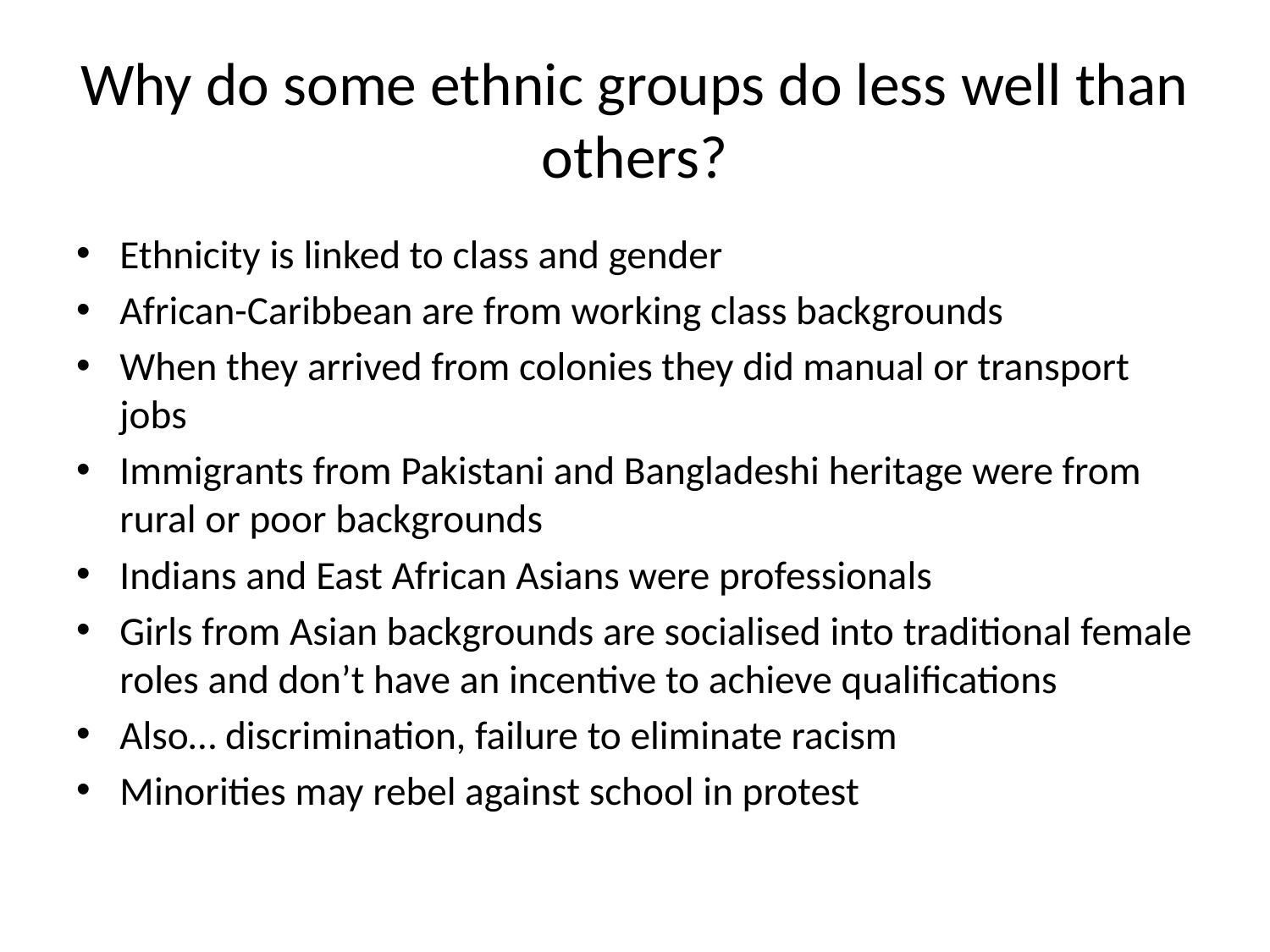

# Why do some ethnic groups do less well than others?
Ethnicity is linked to class and gender
African-Caribbean are from working class backgrounds
When they arrived from colonies they did manual or transport jobs
Immigrants from Pakistani and Bangladeshi heritage were from rural or poor backgrounds
Indians and East African Asians were professionals
Girls from Asian backgrounds are socialised into traditional female roles and don’t have an incentive to achieve qualifications
Also… discrimination, failure to eliminate racism
Minorities may rebel against school in protest